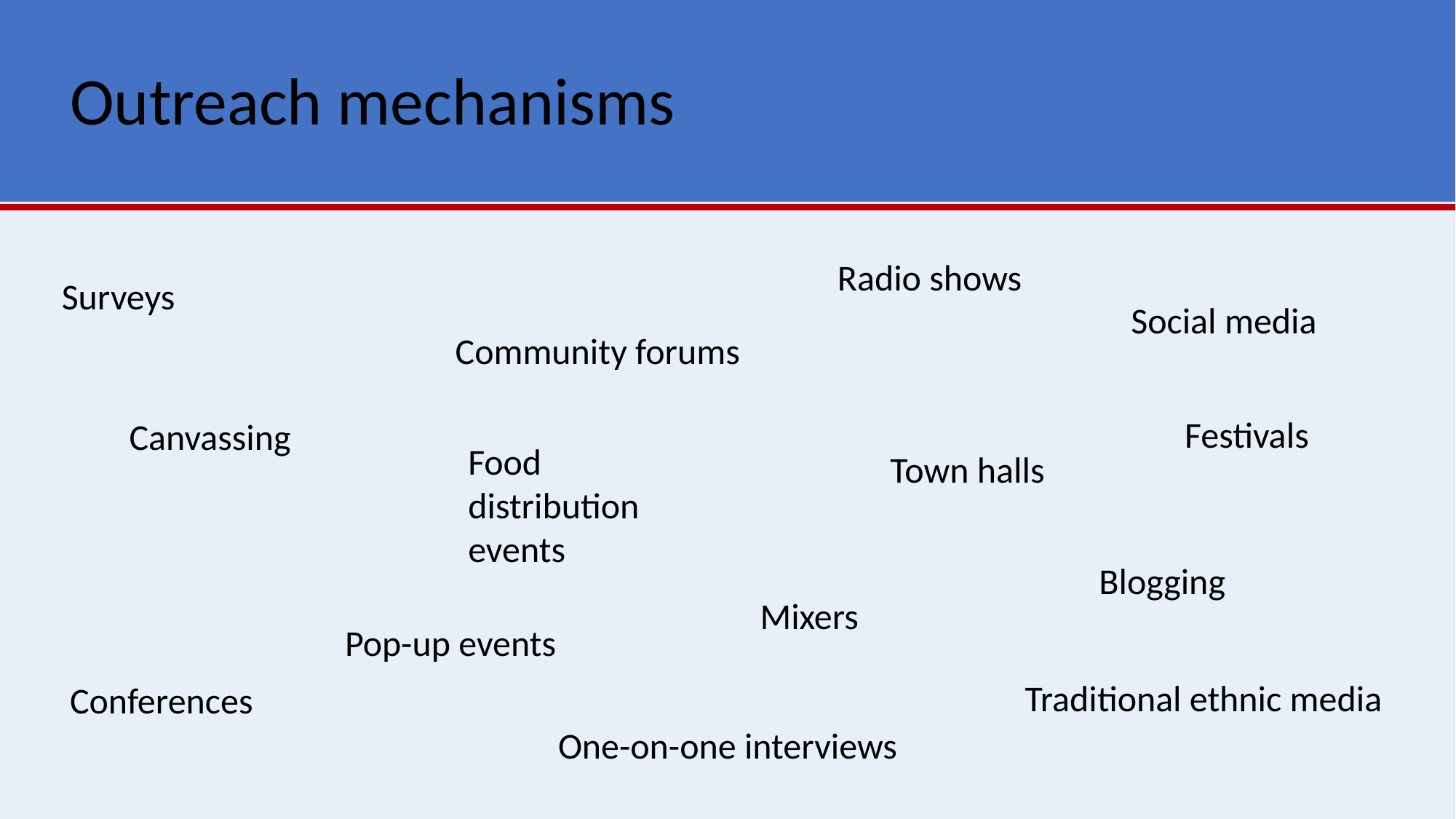

# Outreach mechanisms
Radio shows

Surveys
Social media
Community forums
Festivals
Canvassing
Food distribution events
Town halls
Blogging
Mixers
Pop-up events
Traditional ethnic media
Conferences
One-on-one interviews